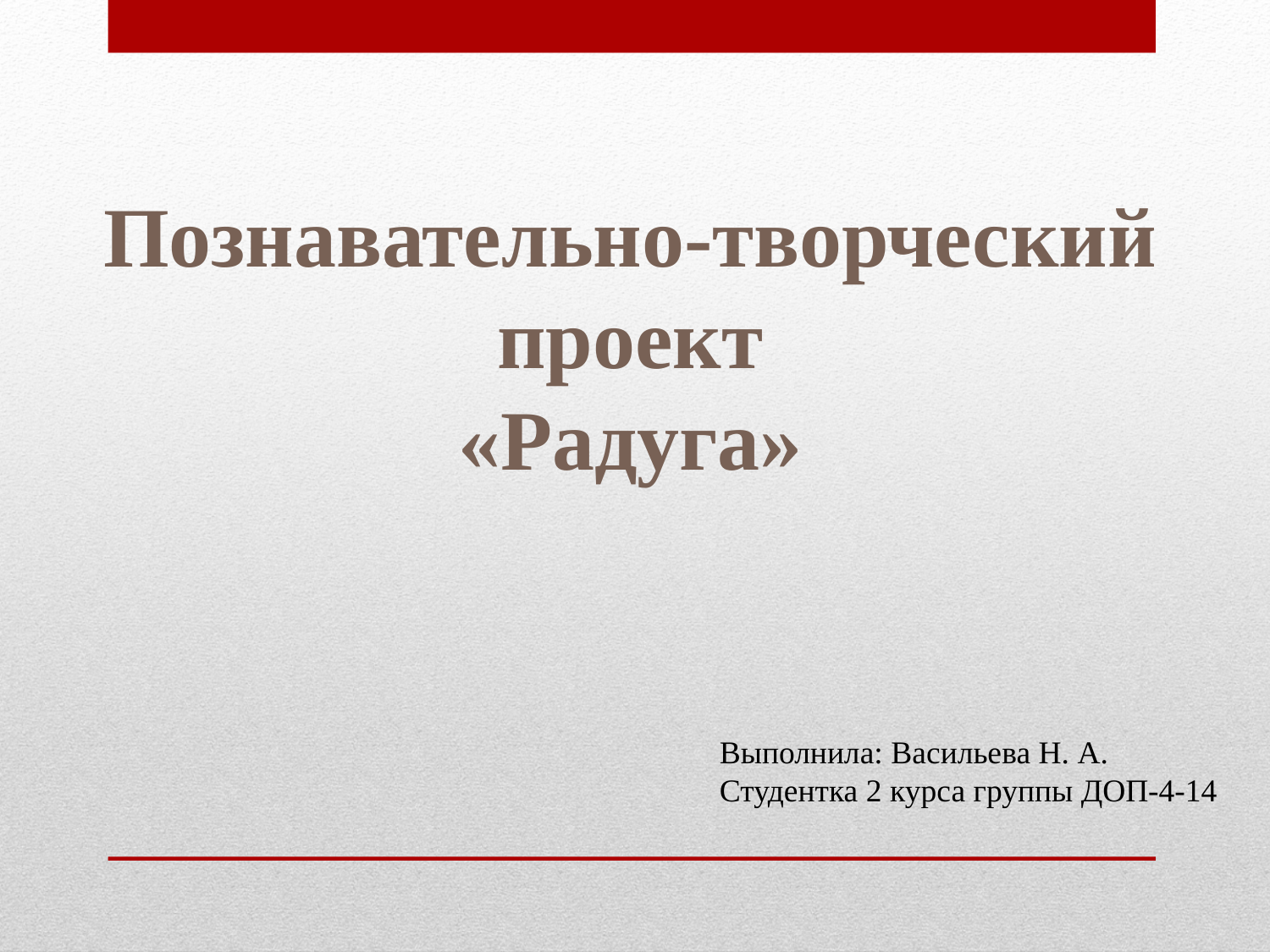

Познавательно-творческий проект
«Радуга»

Выполнила: Васильева Н. А.
Студентка 2 курса группы ДОП-4-14